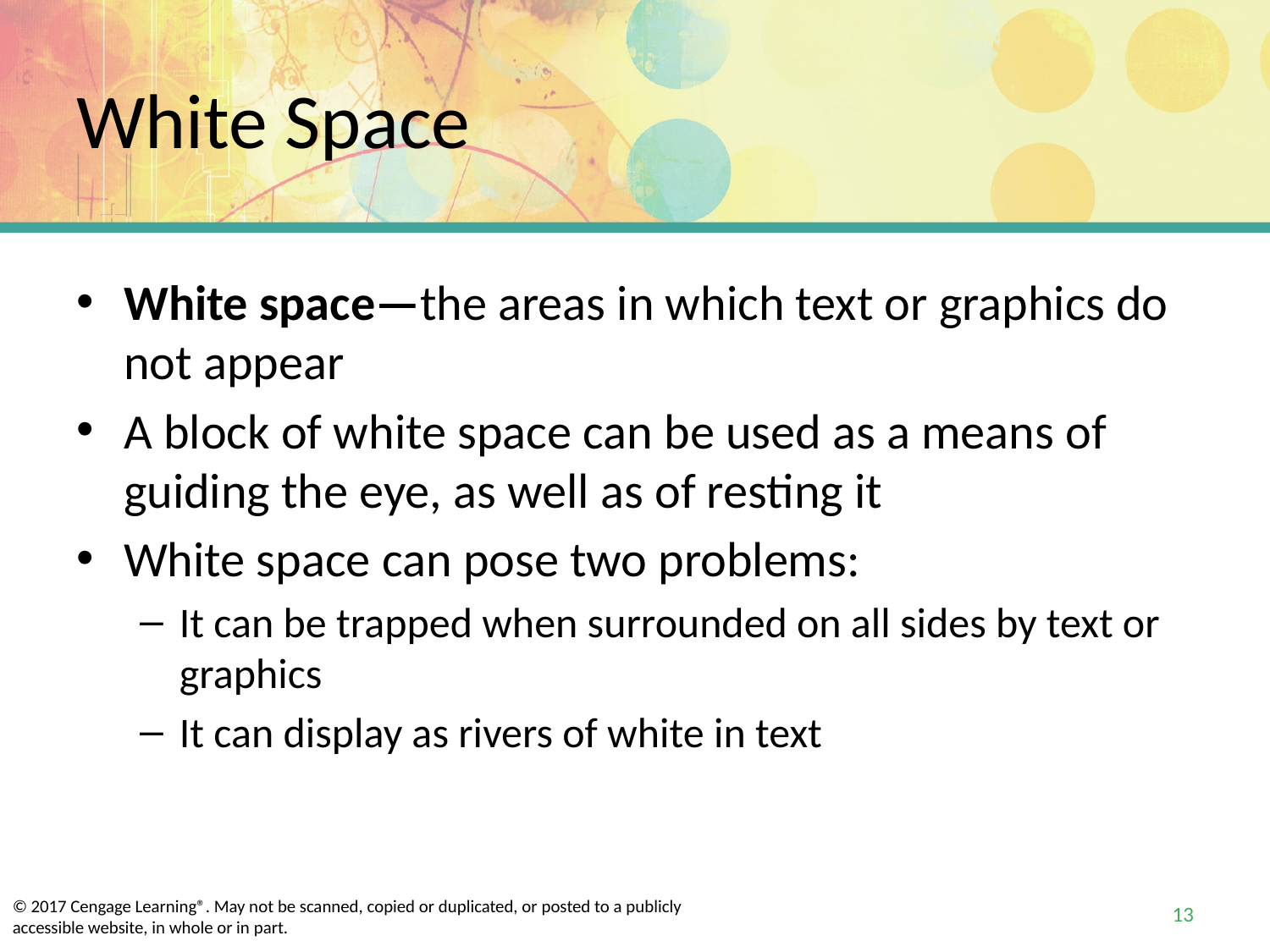

# White Space
White space—the areas in which text or graphics do not appear
A block of white space can be used as a means of guiding the eye, as well as of resting it
White space can pose two problems:
It can be trapped when surrounded on all sides by text or graphics
It can display as rivers of white in text

13